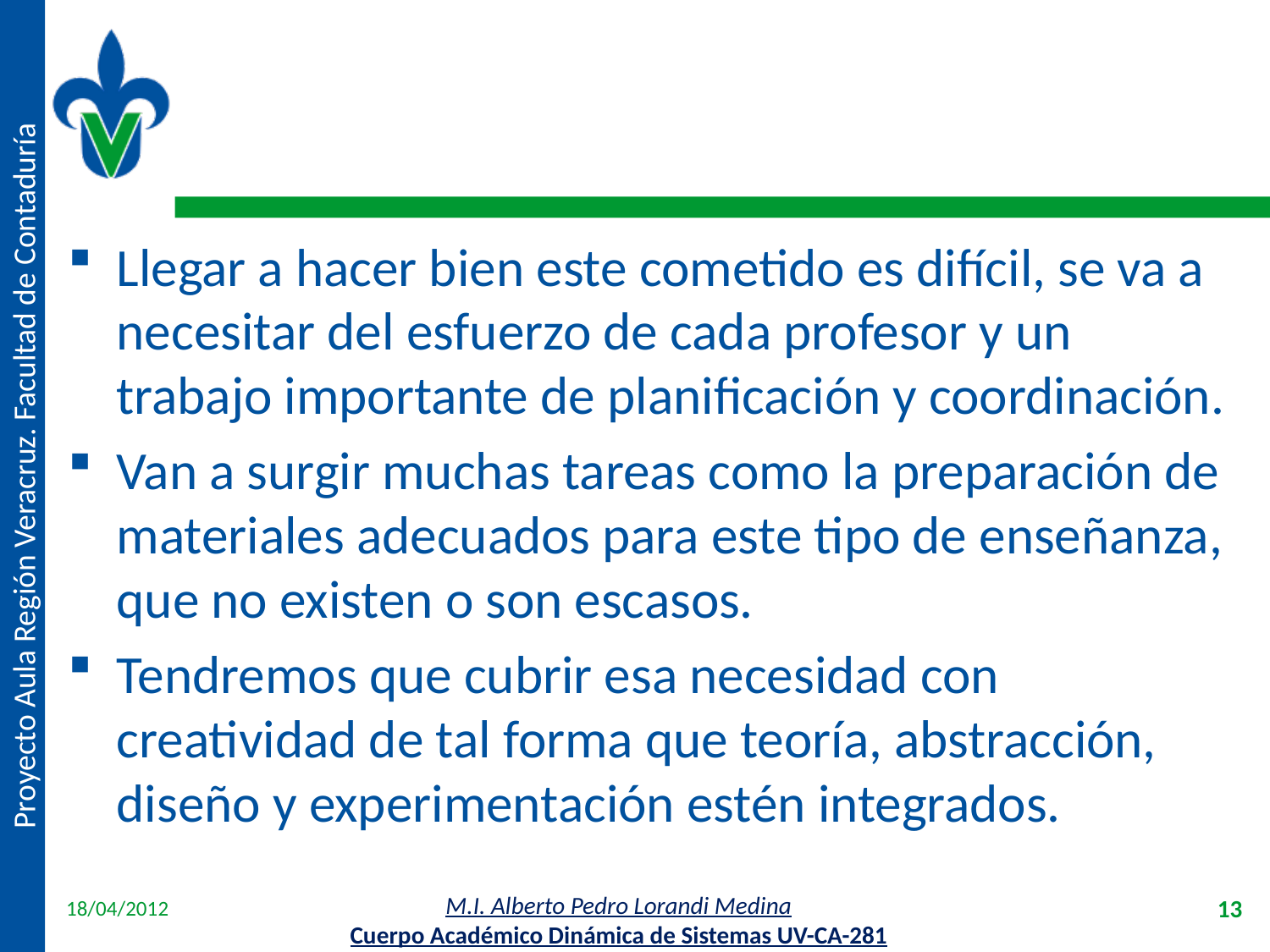

#
Llegar a hacer bien este cometido es difícil, se va a necesitar del esfuerzo de cada profesor y un trabajo importante de planificación y coordinación.
Van a surgir muchas tareas como la preparación de materiales adecuados para este tipo de enseñanza, que no existen o son escasos.
Tendremos que cubrir esa necesidad con creatividad de tal forma que teoría, abstracción, diseño y experimentación estén integrados.
18/04/2012
13